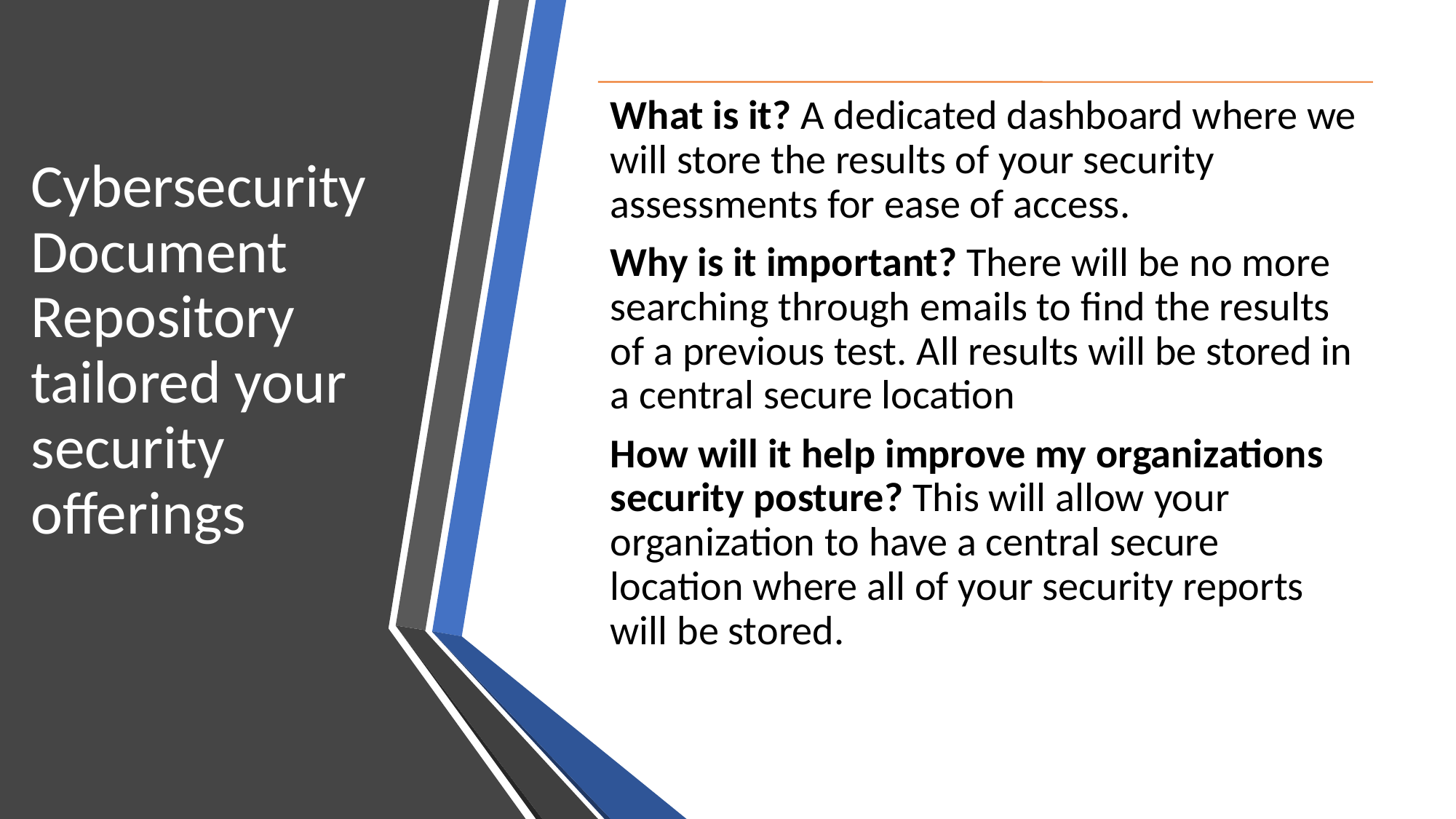

# Cybersecurity Document Repository tailored your security offerings
What is it? A dedicated dashboard where we will store the results of your security assessments for ease of access.
Why is it important? There will be no more searching through emails to find the results of a previous test. All results will be stored in a central secure location
How will it help improve my organizations security posture? This will allow your organization to have a central secure location where all of your security reports will be stored.